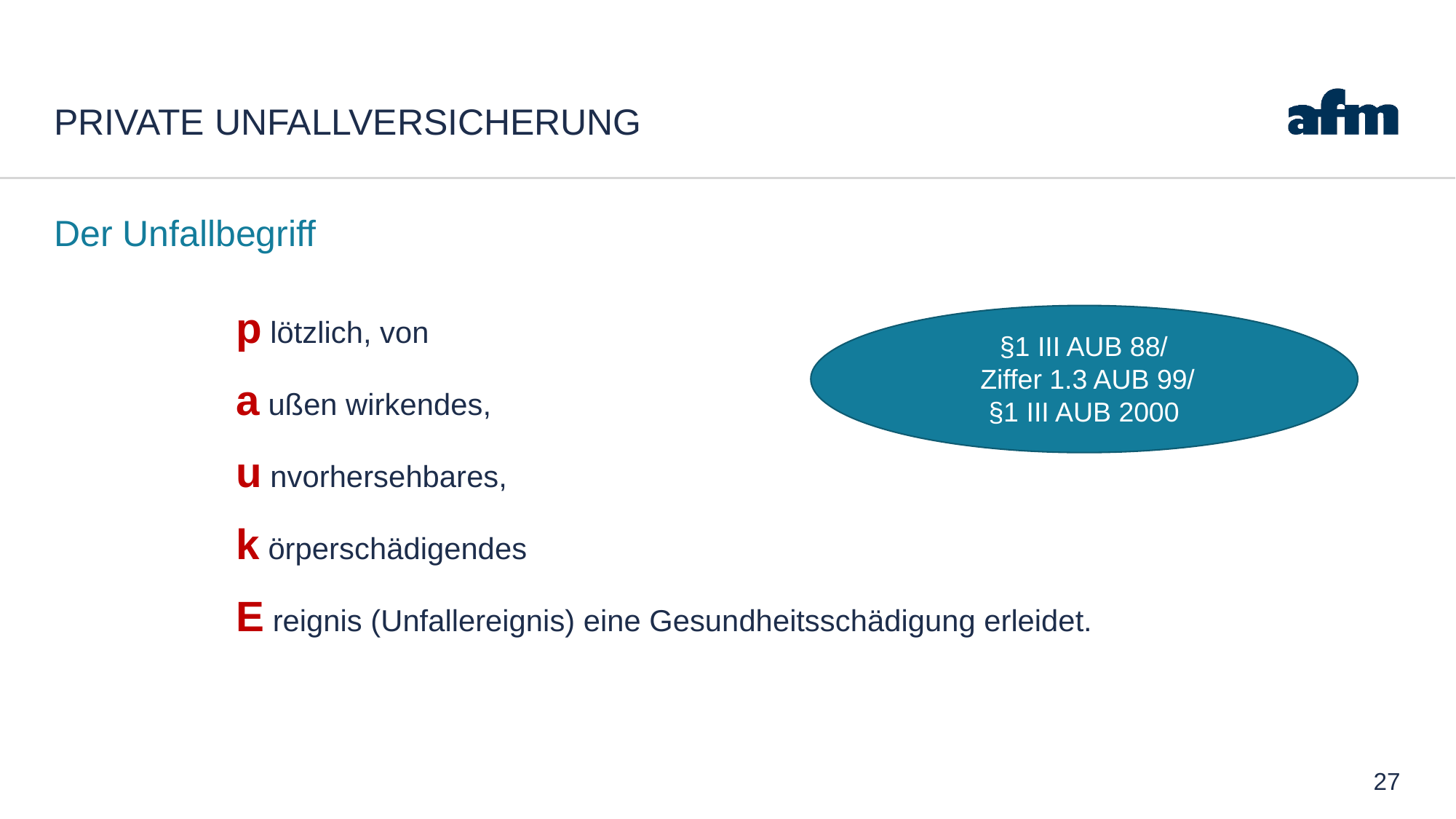

# Private UnFallversicherung
Der Unfallbegriff
	p lötzlich, von
	a ußen wirkendes,
	u nvorhersehbares,
	k örperschädigendes
	E reignis (Unfallereignis) eine Gesundheitsschädigung erleidet.

§1 III AUB 88/
 Ziffer 1.3 AUB 99/
§1 III AUB 2000
27